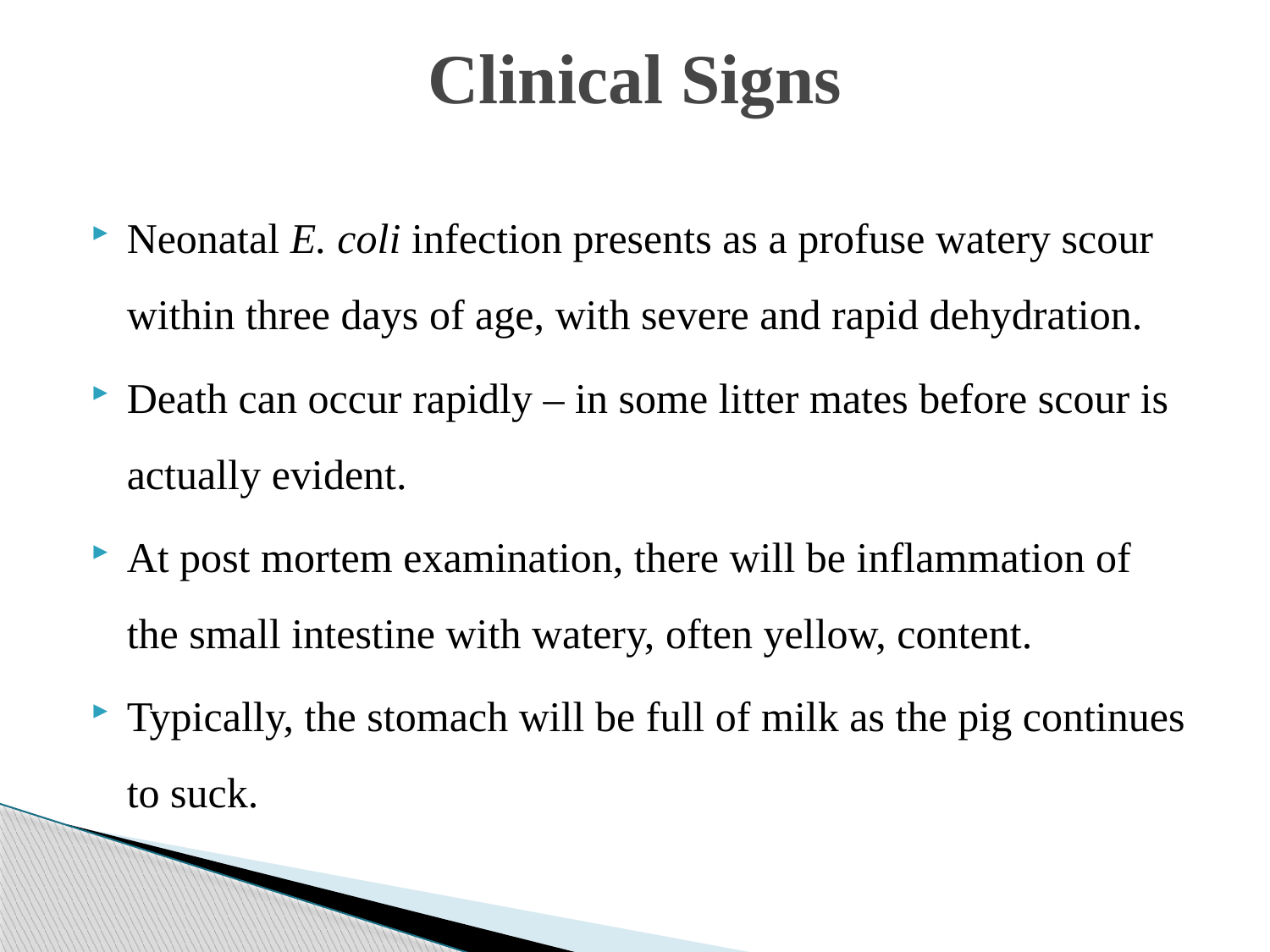

# Clinical Signs
Neonatal E. coli infection presents as a profuse watery scour within three days of age, with severe and rapid dehydration.
Death can occur rapidly – in some litter mates before scour is actually evident.
At post mortem examination, there will be inflammation of the small intestine with watery, often yellow, content.
Typically, the stomach will be full of milk as the pig continues to suck.